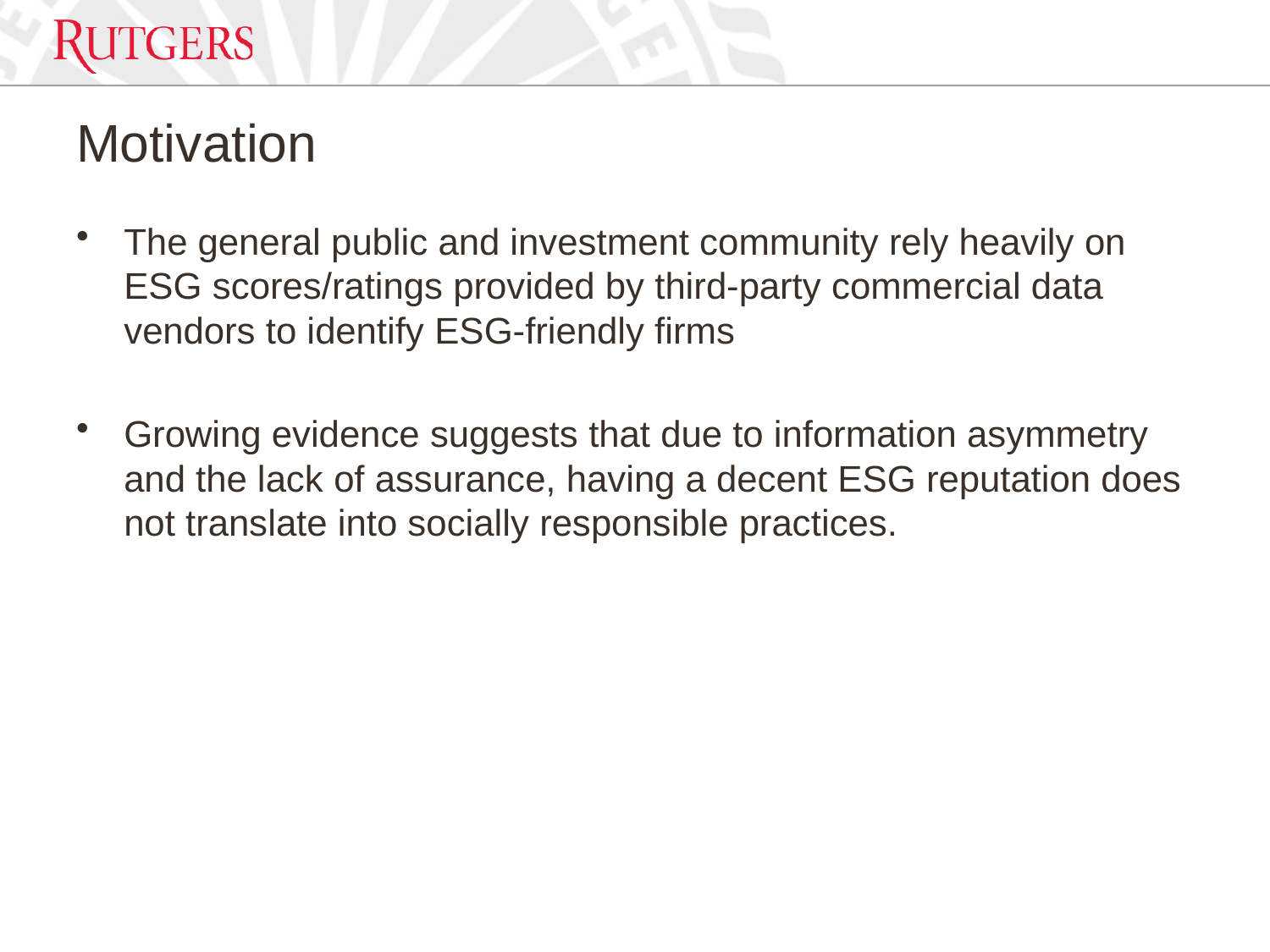

# Motivation
The general public and investment community rely heavily on ESG scores/ratings provided by third-party commercial data vendors to identify ESG-friendly firms

Growing evidence suggests that due to information asymmetry and the lack of assurance, having a decent ESG reputation does not translate into socially responsible practices.